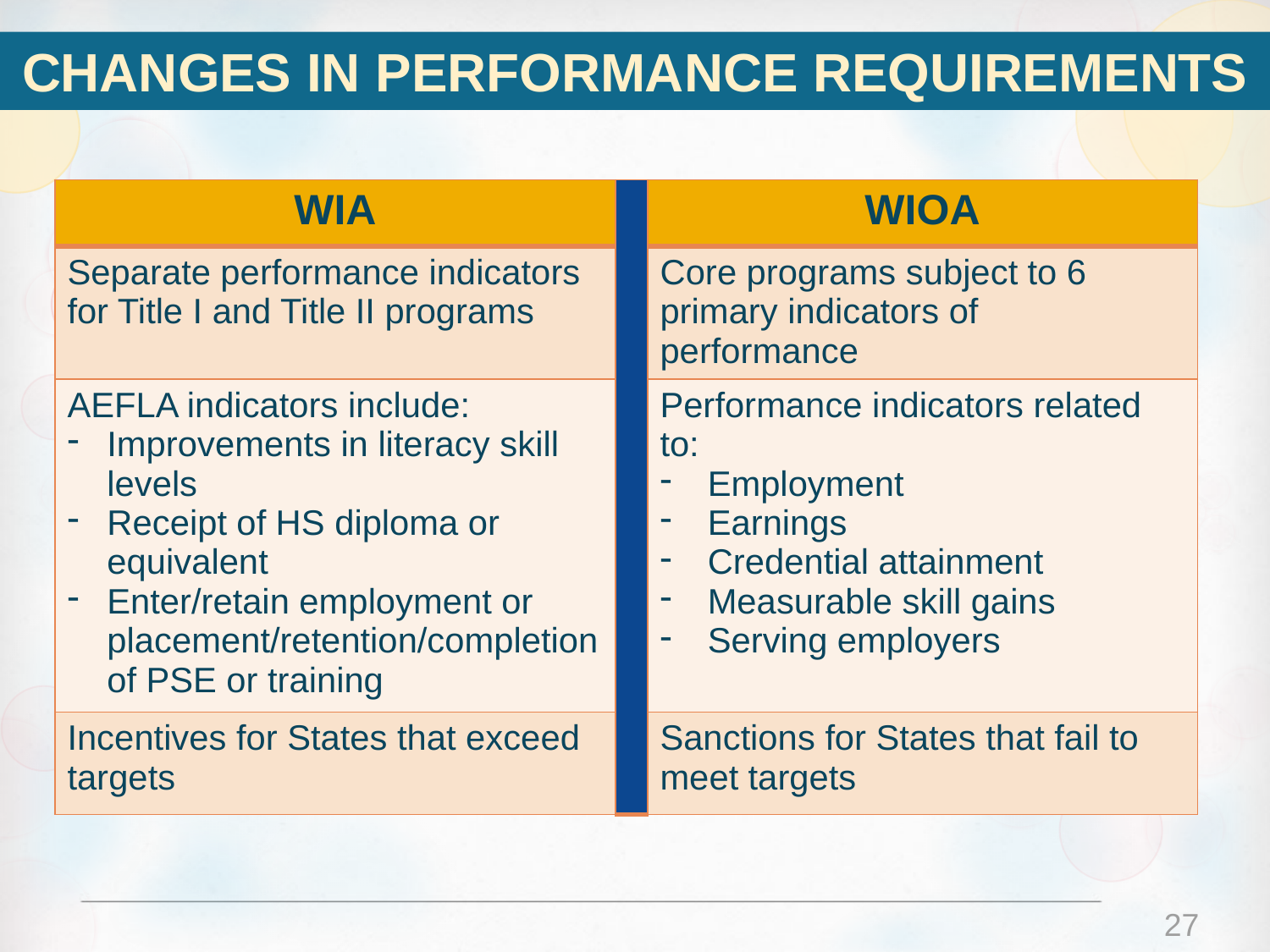

# Changes in performance requirements
| WIA |  | WIOA |
| --- | --- | --- |
| Separate performance indicators for Title I and Title II programs |  | Core programs subject to 6 primary indicators of performance |
| AEFLA indicators include: Improvements in literacy skill levels Receipt of HS diploma or equivalent Enter/retain employment or placement/retention/completion of PSE or training |  | Performance indicators related to: Employment Earnings Credential attainment Measurable skill gains Serving employers |
| Incentives for States that exceed targets |  | Sanctions for States that fail to meet targets |
27